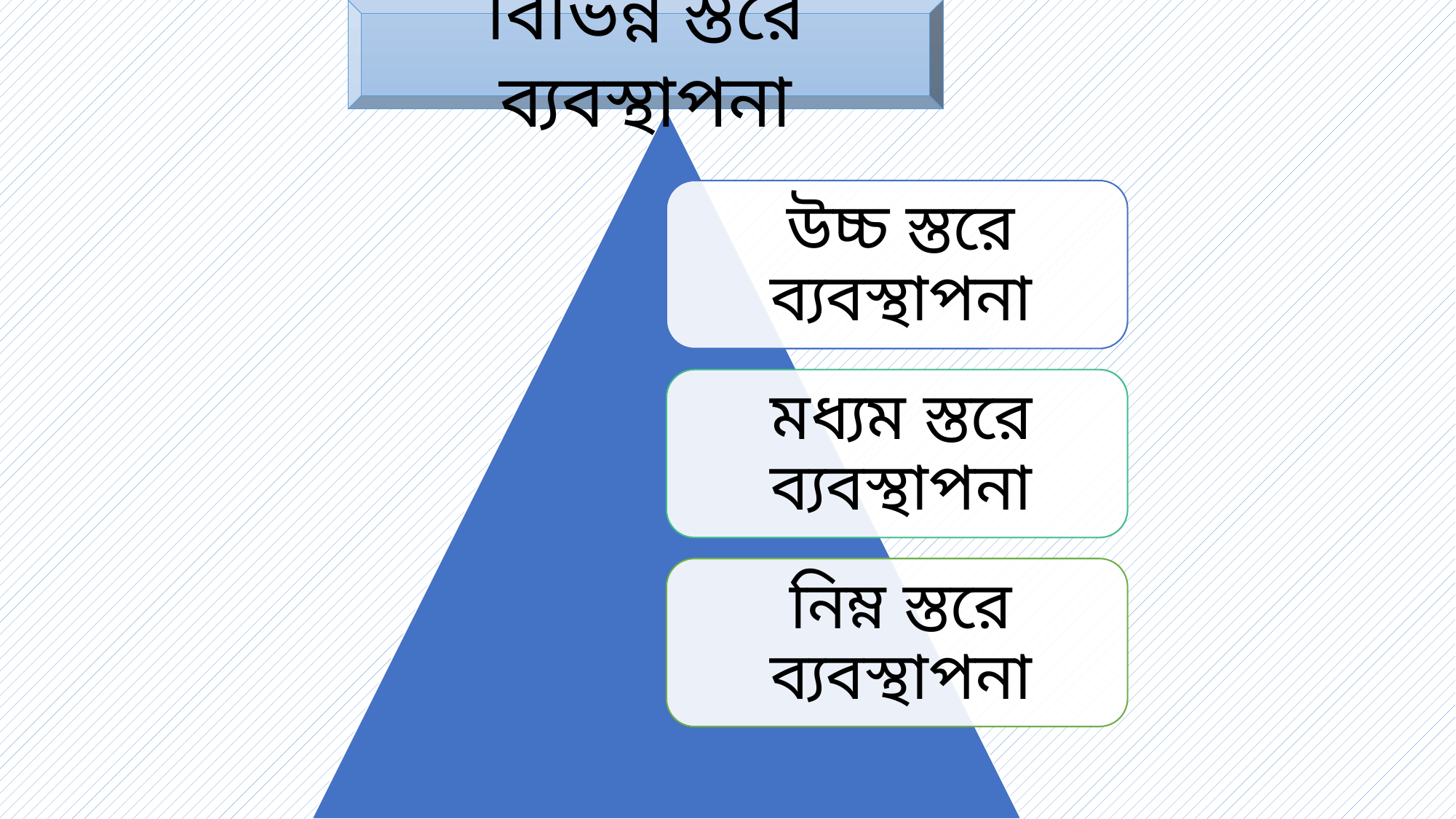

বিভিন্ন স্তরে ব্যবস্থাপনা
উচ্চ স্তরে ব্যবস্থাপনা
মধ্যম স্তরে ব্যবস্থাপনা
নিম্ন স্তরে ব্যবস্থাপনা